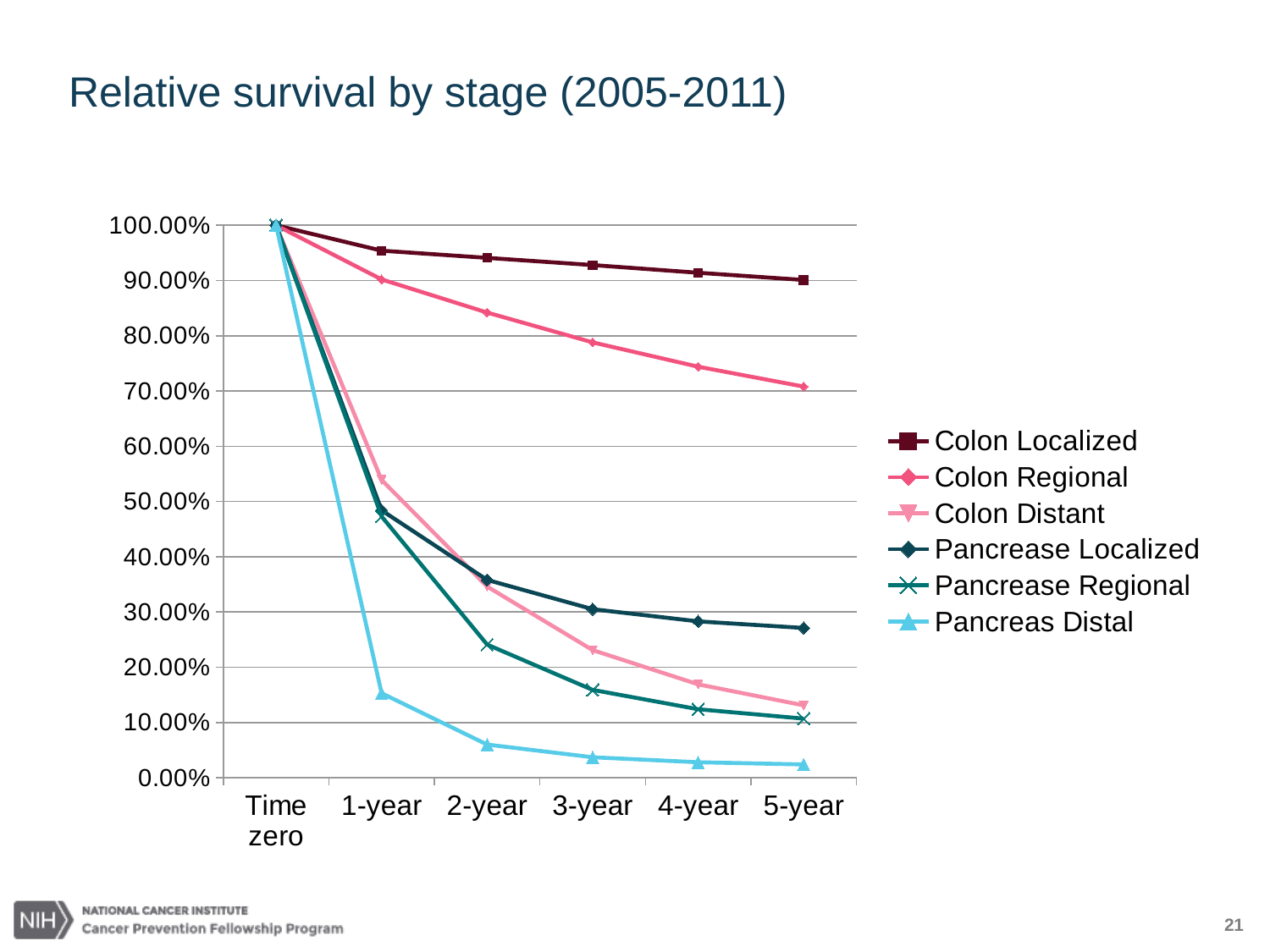

# Relative survival by stage (2005-2011)

### Chart

| Category |  |  |  |  |  |  |
|---|---|---|---|---|---|---|
| Time zero | 1.0 | 1.0 | 1.0 | 1.0 | 1.0 | 1.0 |
| 1-year | 0.954 | 0.902 | 0.539 | 0.484 | 0.473 | 0.153 |
| 2-year | 0.941 | 0.842 | 0.346 | 0.358 | 0.241 | 0.06 |
| 3-year | 0.928 | 0.788 | 0.231 | 0.305 | 0.159 | 0.037 |
| 4-year | 0.914 | 0.744 | 0.169 | 0.283 | 0.124 | 0.028 |
| 5-year | 0.901 | 0.708 | 0.131 | 0.271 | 0.107 | 0.024 |